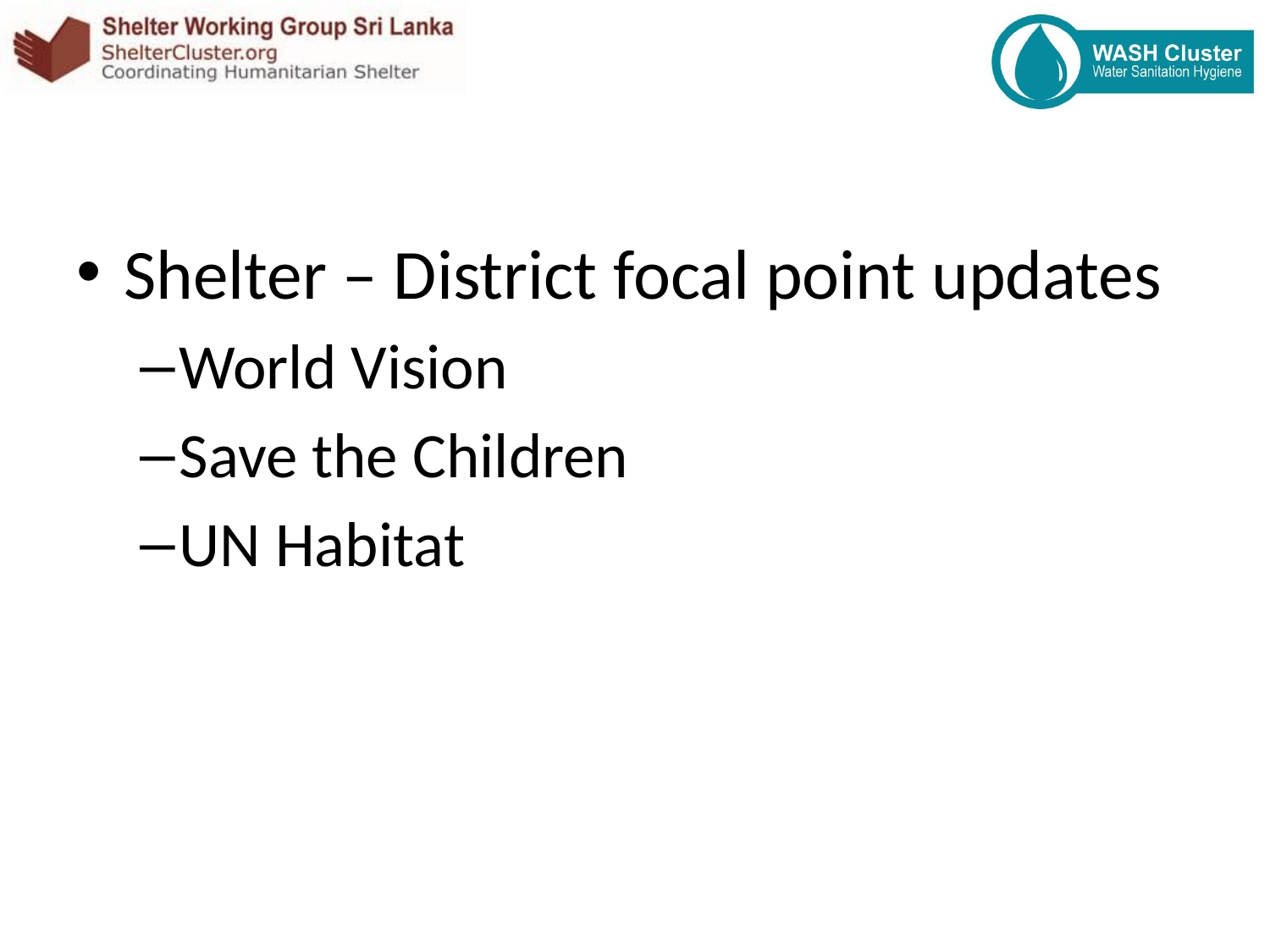

Shelter – District focal point updates
World Vision
Save the Children
UN Habitat